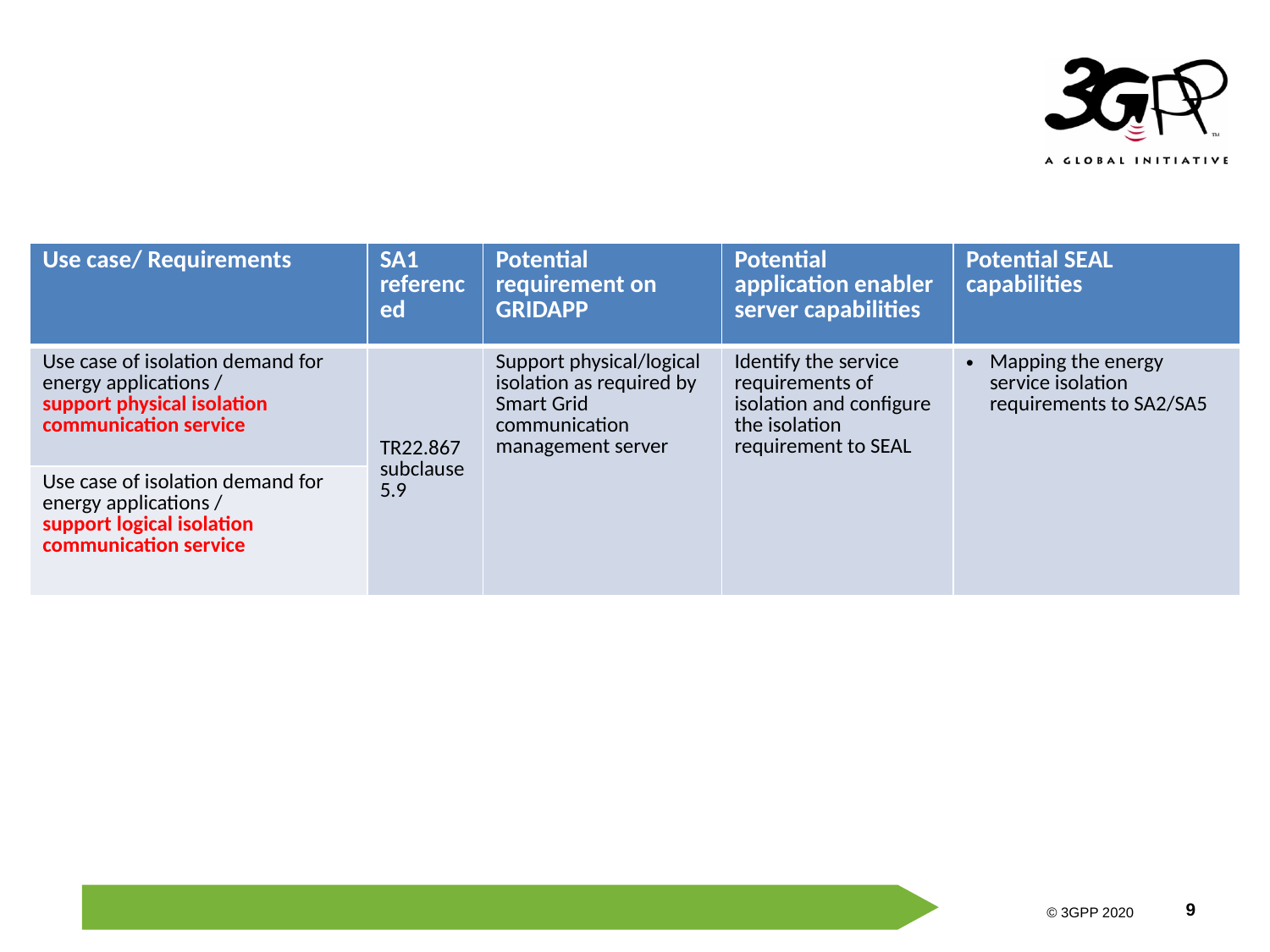

| Use case/ Requirements | SA1 referenced | Potential requirement on GRIDAPP | Potential application enabler server capabilities | Potential SEAL capabilities |
| --- | --- | --- | --- | --- |
| Use case of isolation demand for energy applications / support physical isolation communication service | TR22.867 subclause 5.9 | Support physical/logical isolation as required by Smart Grid communication management server | Identify the service requirements of isolation and configure the isolation requirement to SEAL | Mapping the energy service isolation requirements to SA2/SA5 |
| Use case of isolation demand for energy applications / support logical isolation communication service |  |  |  |  |